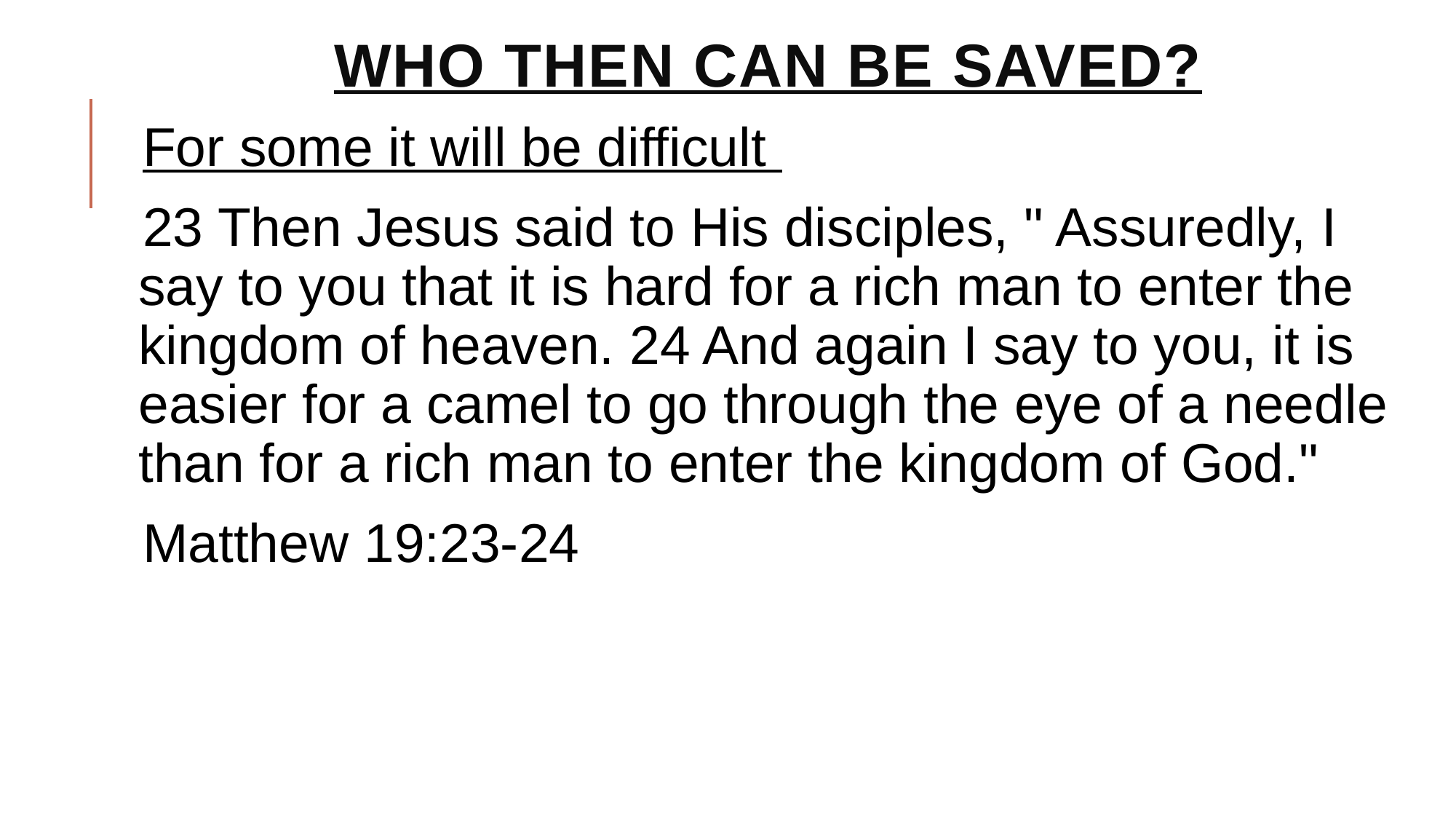

# Who then can be saved?
For some it will be difficult
23 Then Jesus said to His disciples, " Assuredly, I say to you that it is hard for a rich man to enter the kingdom of heaven. 24 And again I say to you, it is easier for a camel to go through the eye of a needle than for a rich man to enter the kingdom of God."
Matthew 19:23-24